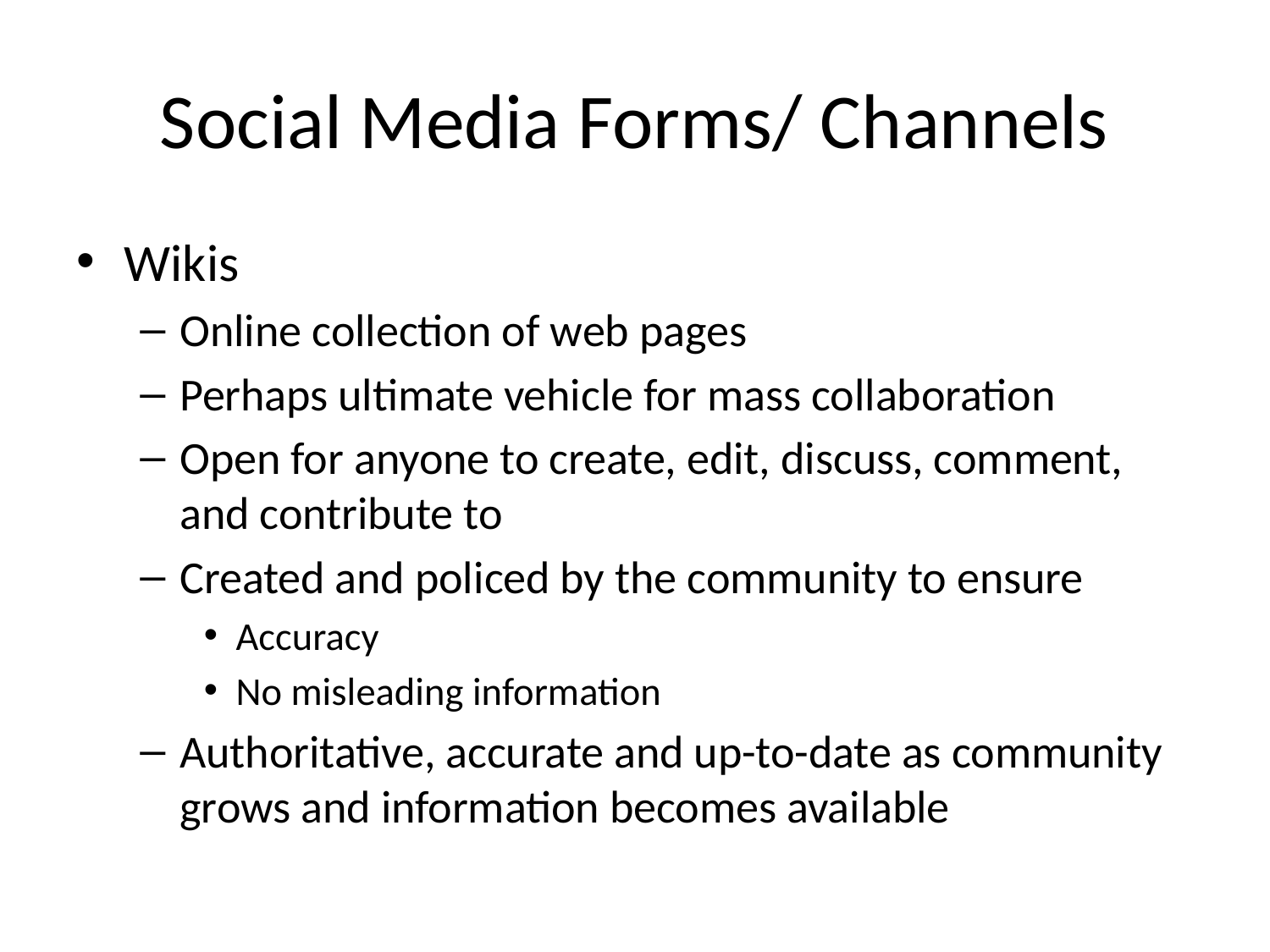

# Social Media Forms/ Channels
Wikis
Online collection of web pages
Perhaps ultimate vehicle for mass collaboration
Open for anyone to create, edit, discuss, comment, and contribute to
Created and policed by the community to ensure
Accuracy
No misleading information
Authoritative, accurate and up-to-date as community grows and information becomes available